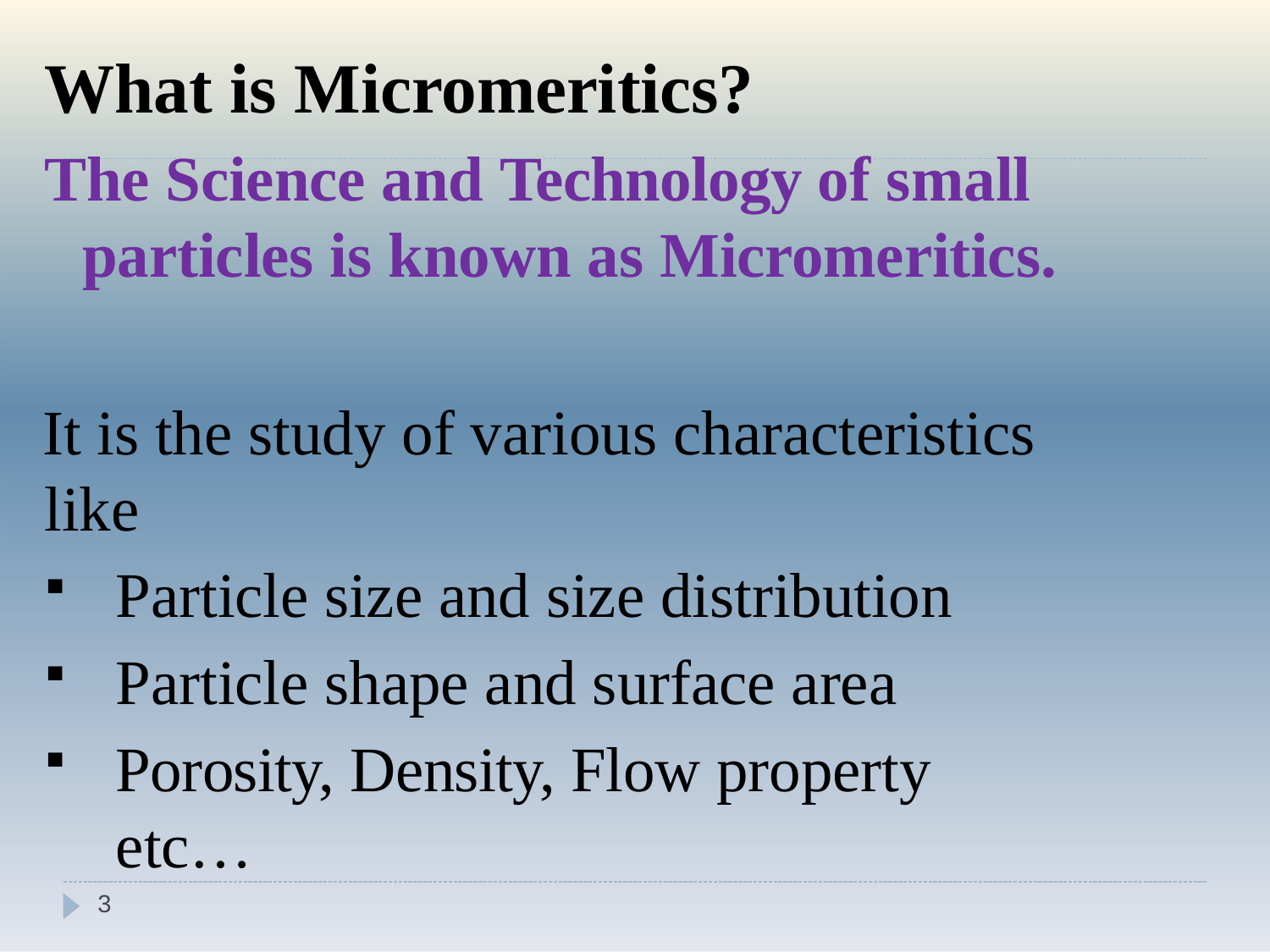

# What is Micromeritics?
The Science and Technology of small  particles is known as Micromeritics.

It is the study of various characteristics like
Particle size and size distribution
Particle shape and surface area
Porosity, Density, Flow property etc…

3